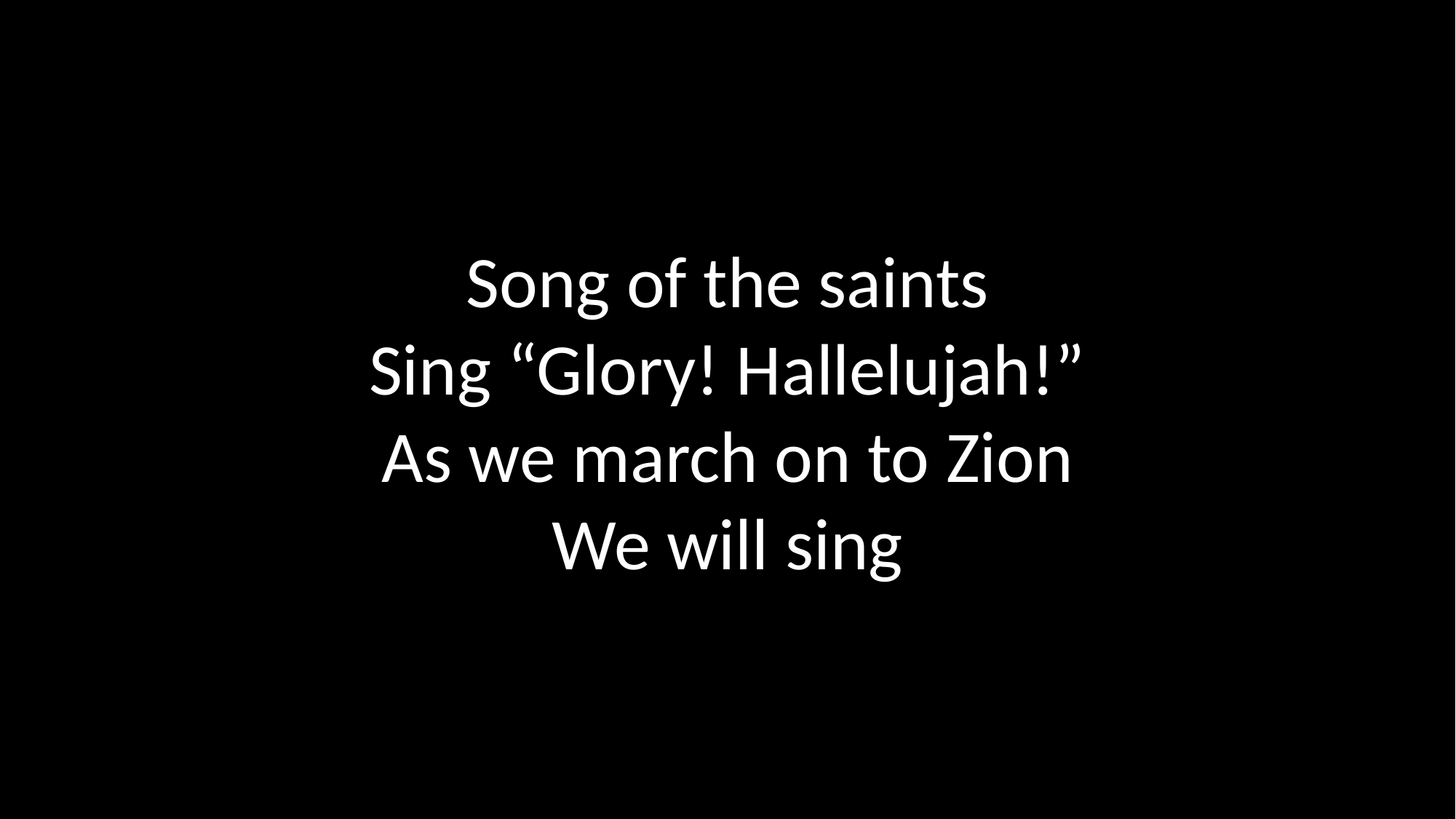

Song of the saints
Sing “Glory! Hallelujah!”
As we march on to Zion
We will sing